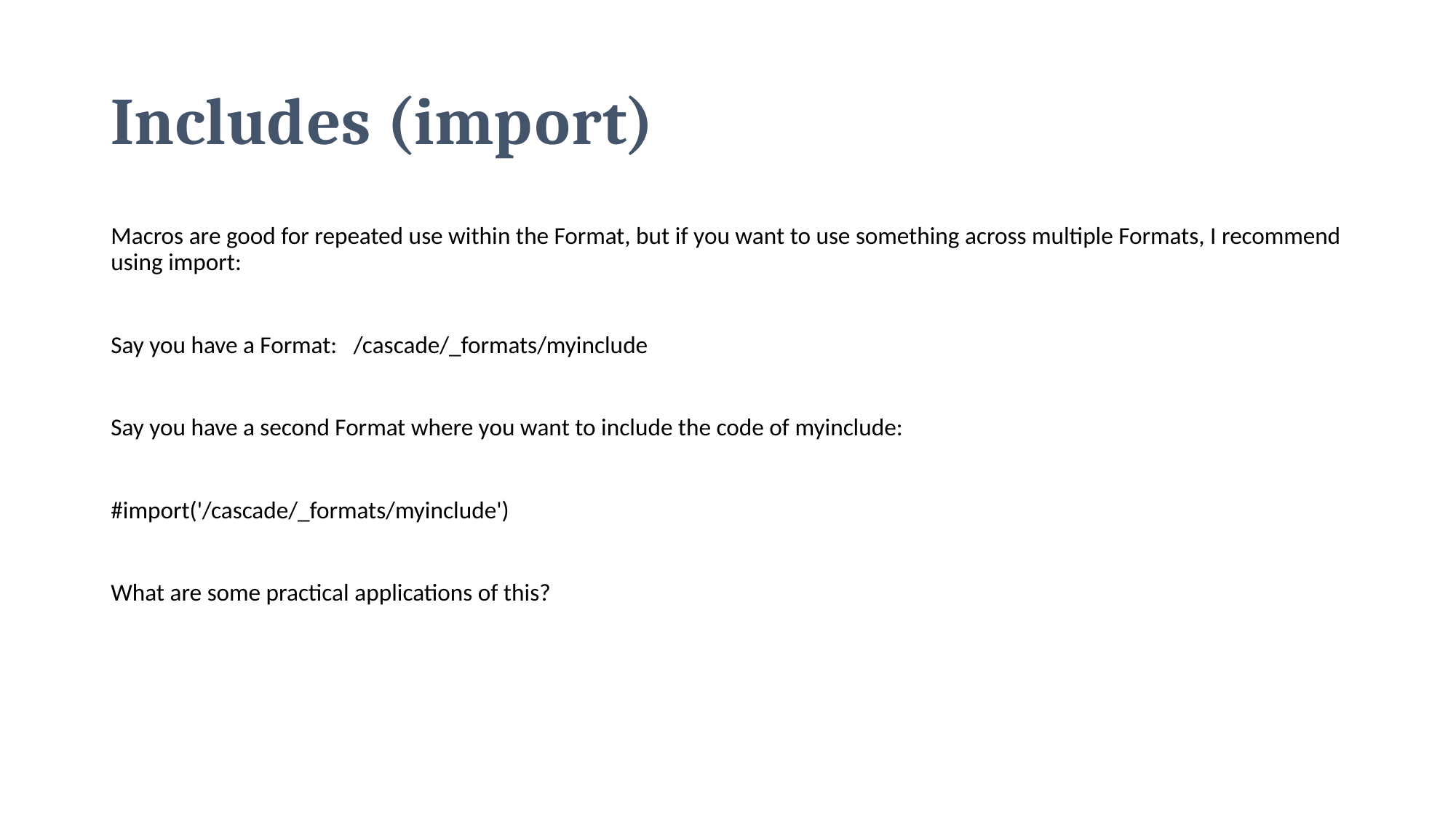

# Includes (import)
Macros are good for repeated use within the Format, but if you want to use something across multiple Formats, I recommend using import:

Say you have a Format:   /cascade/_formats/myinclude

Say you have a second Format where you want to include the code of myinclude:

#import('/cascade/_formats/myinclude')

What are some practical applications of this?